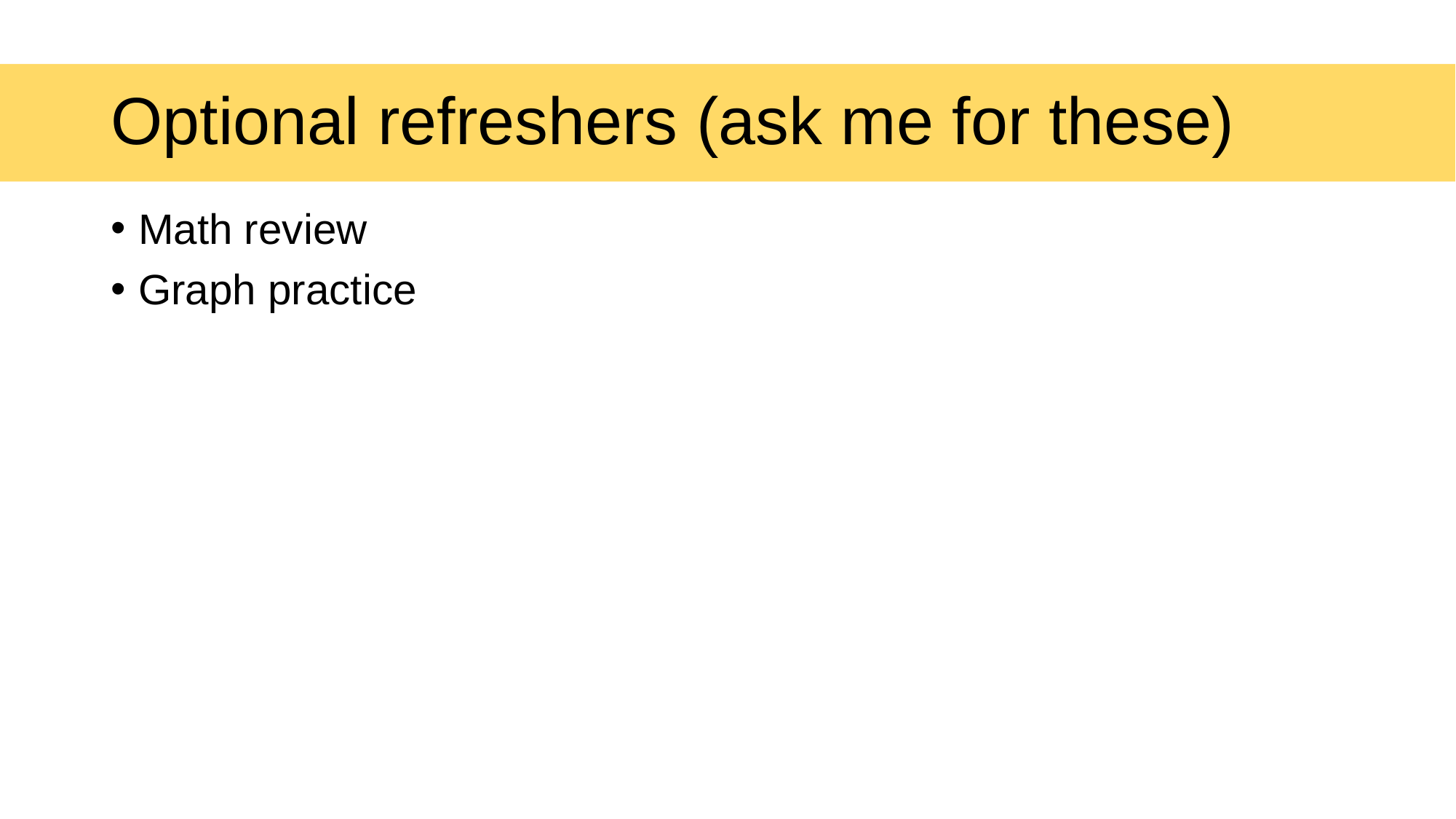

# Optional refreshers (ask me for these)

Math review
Graph practice